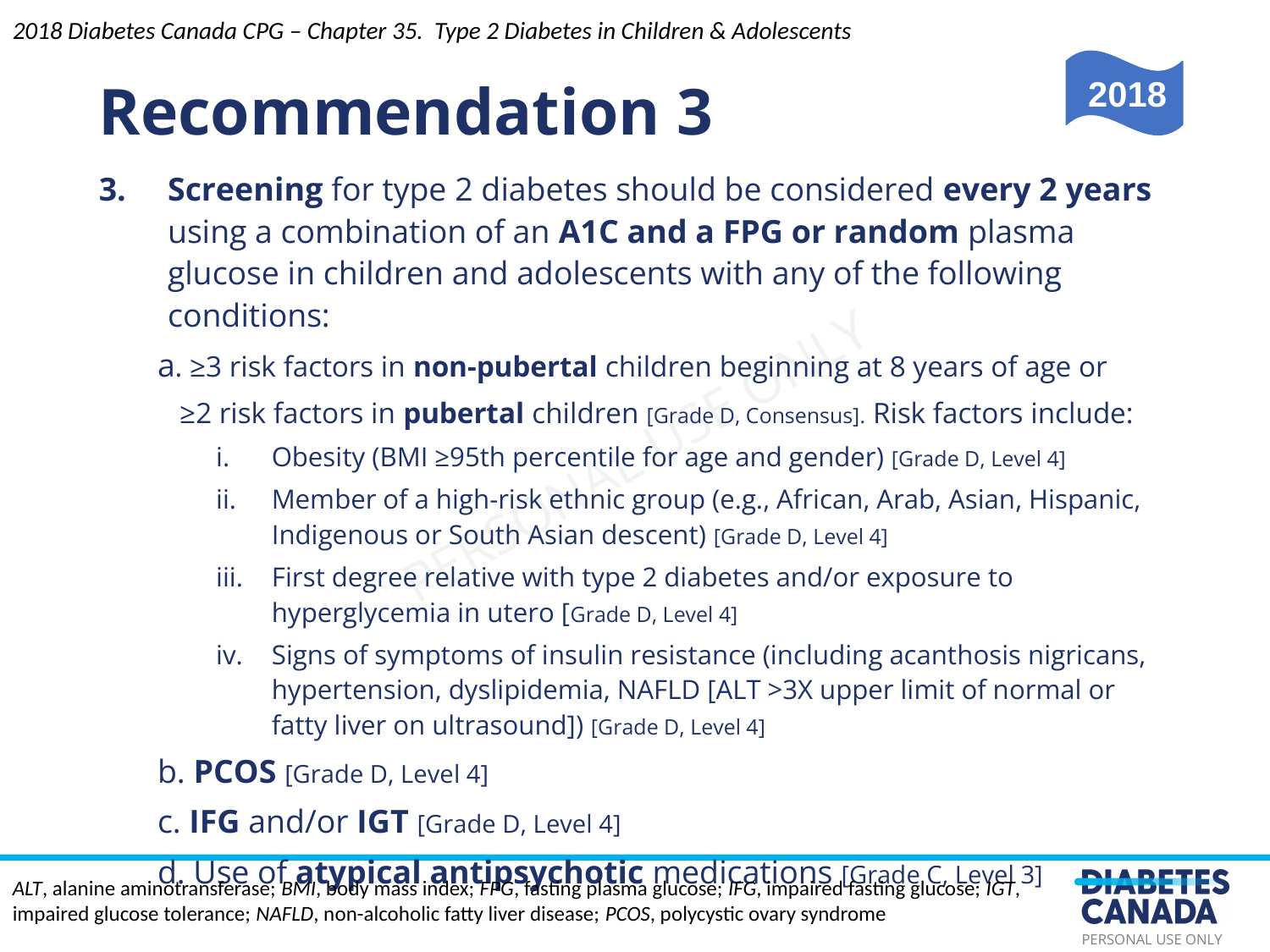

2018 Diabetes Canada CPG – Chapter 35.  Type 2 Diabetes in Children & Adolescents
Recommendation 3
2018
Screening for type 2 diabetes should be considered every 2 years using a combination of an A1C and a FPG or random plasma glucose in children and adolescents with any of the following conditions:
a. ≥3 risk factors in non-pubertal children beginning at 8 years of age or
   ≥2 risk factors in pubertal children [Grade D, Consensus]. Risk factors include:
Obesity (BMI ≥95th percentile for age and gender) [Grade D, Level 4]
Member of a high-risk ethnic group (e.g., African, Arab, Asian, Hispanic, Indigenous or South Asian descent) [Grade D, Level 4]
First degree relative with type 2 diabetes and/or exposure to hyperglycemia in utero [Grade D, Level 4]
Signs of symptoms of insulin resistance (including acanthosis nigricans, hypertension, dyslipidemia, NAFLD [ALT >3X upper limit of normal or fatty liver on ultrasound]) [Grade D, Level 4]
b. PCOS [Grade D, Level 4]
c. IFG and/or IGT [Grade D, Level 4]
d. Use of atypical antipsychotic medications [Grade C, Level 3]
ALT, alanine aminotransferase; BMI, body mass index; FPG, fasting plasma glucose; IFG, impaired fasting glucose; IGT, impaired glucose tolerance; NAFLD, non-alcoholic fatty liver disease; PCOS, polycystic ovary syndrome